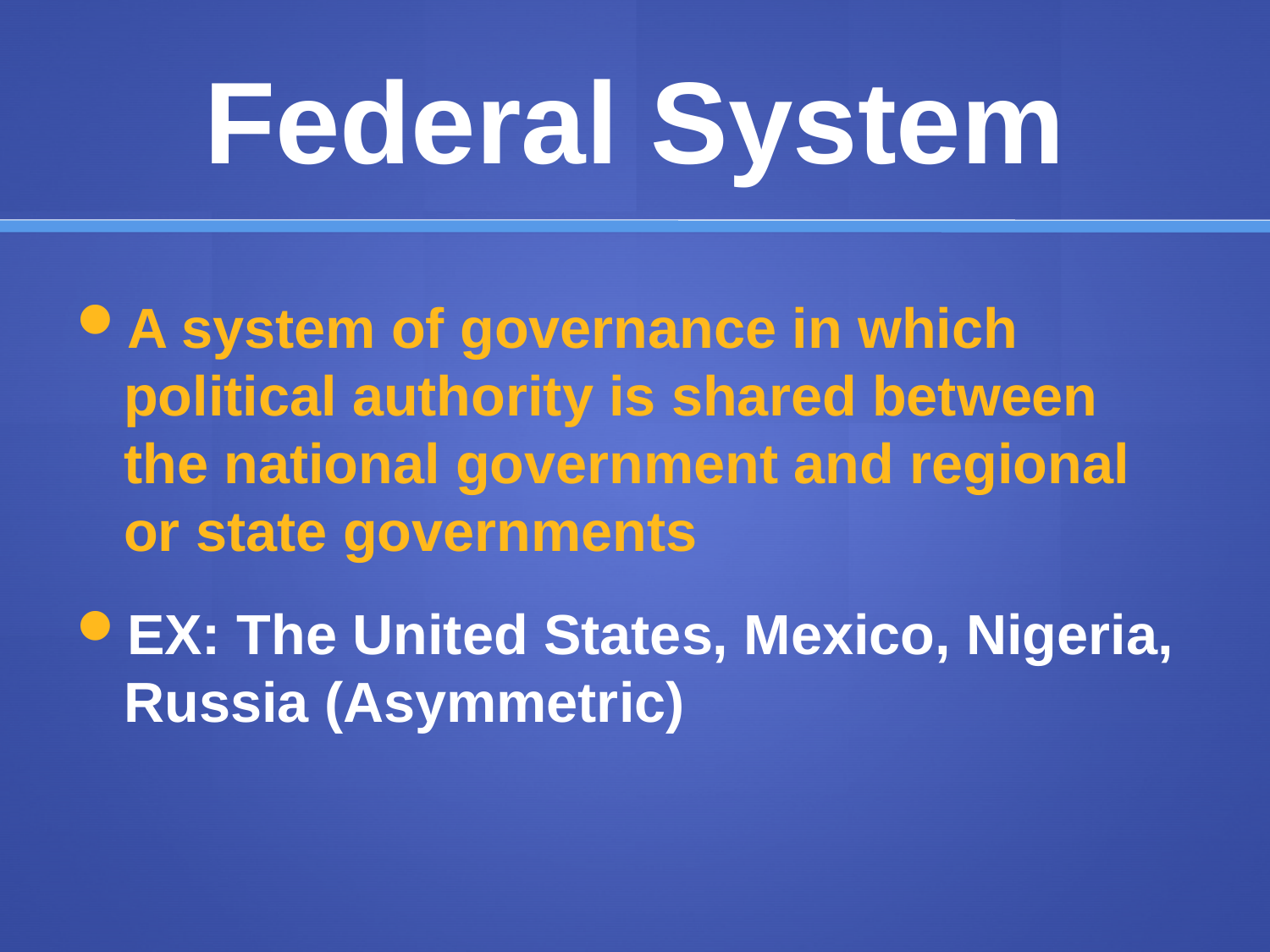

# Federal System
A system of governance in which political authority is shared between the national government and regional or state governments
EX: The United States, Mexico, Nigeria, Russia (Asymmetric)